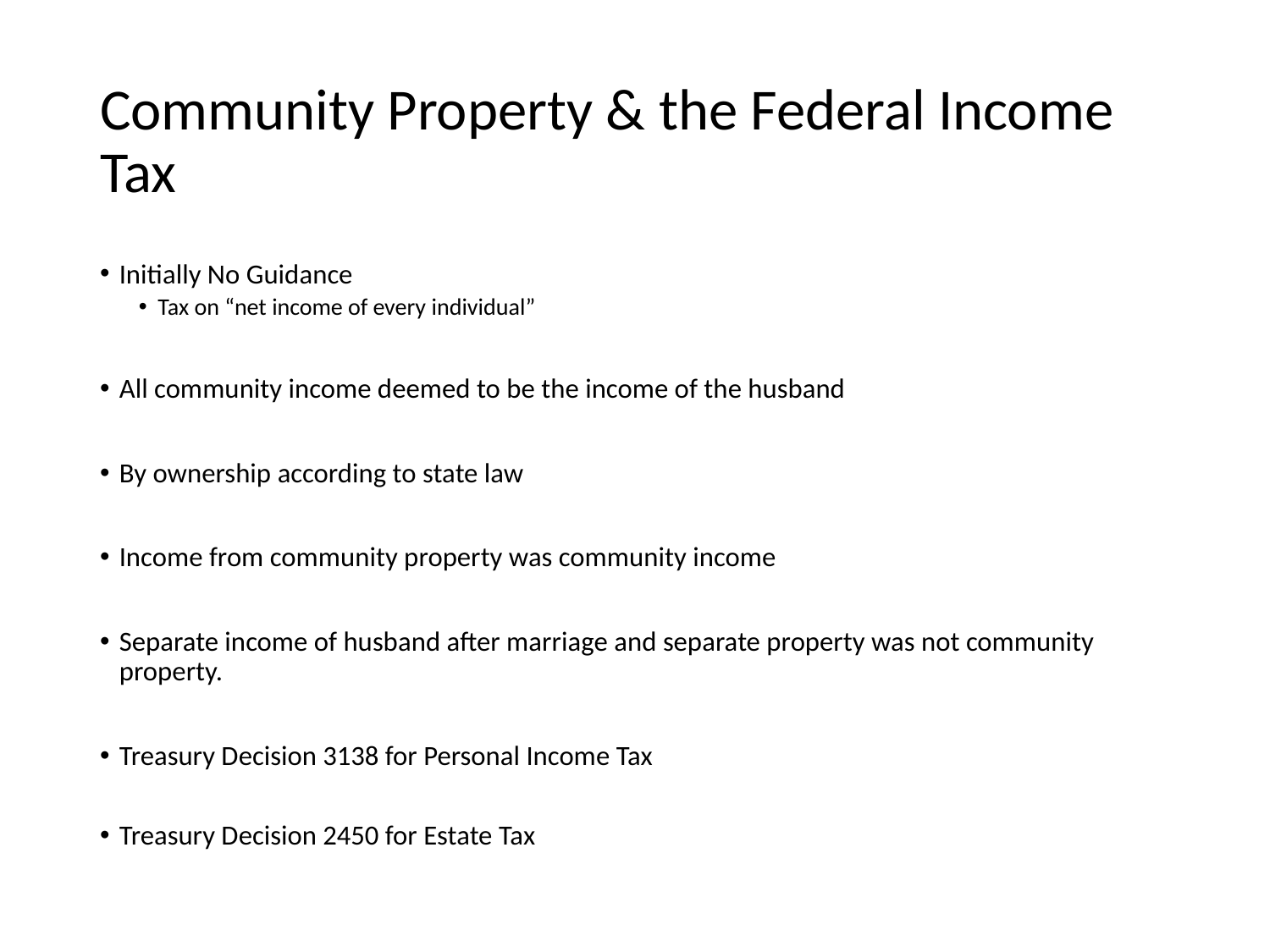

# Community Property & the Federal Income Tax
Initially No Guidance
Tax on “net income of every individual”

All community income deemed to be the income of the husband

By ownership according to state law

Income from community property was community income

Separate income of husband after marriage and separate property was not community property.

Treasury Decision 3138 for Personal Income Tax

Treasury Decision 2450 for Estate Tax